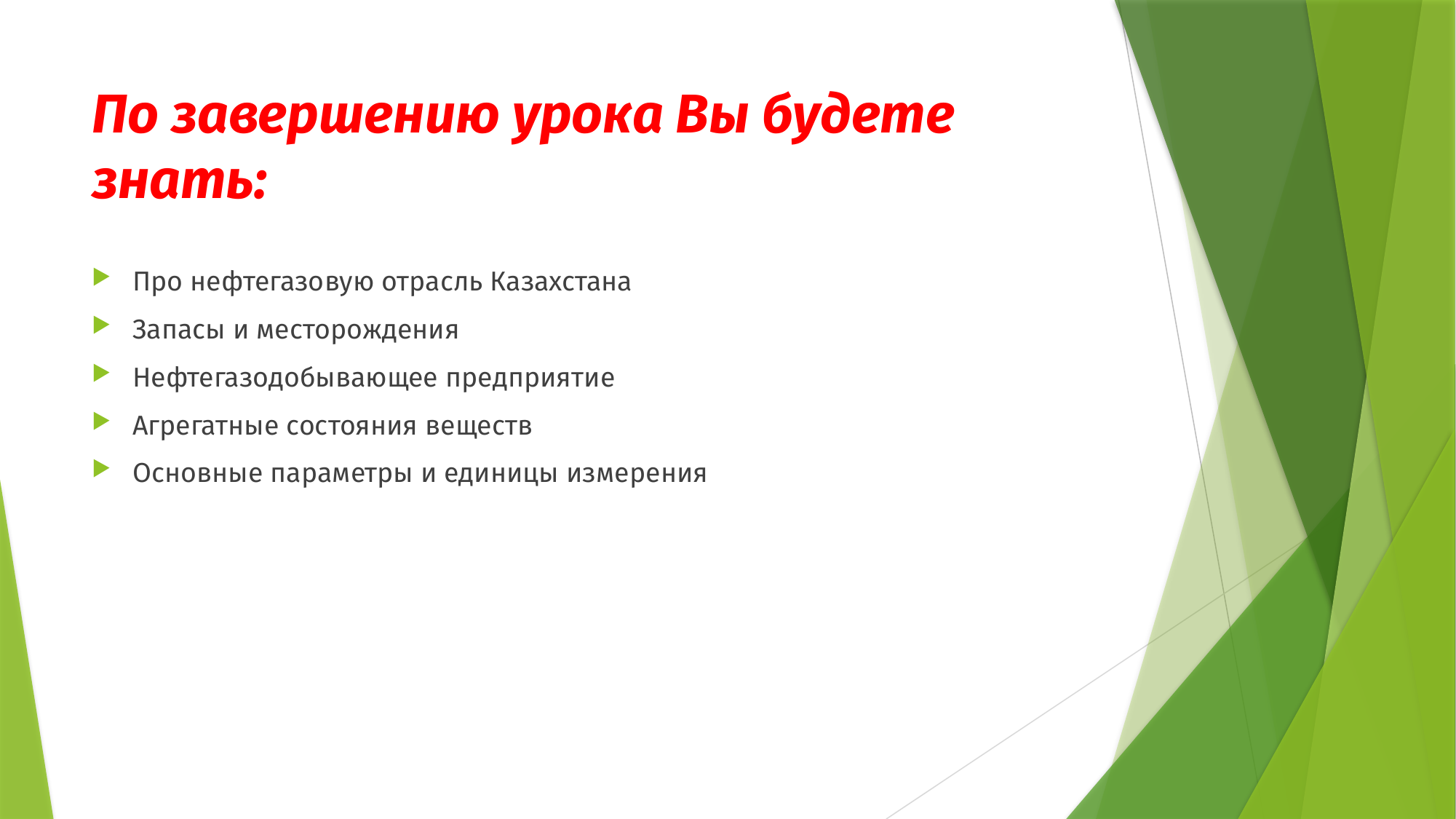

# По завершению урока Вы будете знать:
Про нефтегазовую отрасль Казахстана
Запасы и месторождения
Нефтегазодобывающее предприятие
Агрегатные состояния веществ
Основные параметры и единицы измерения